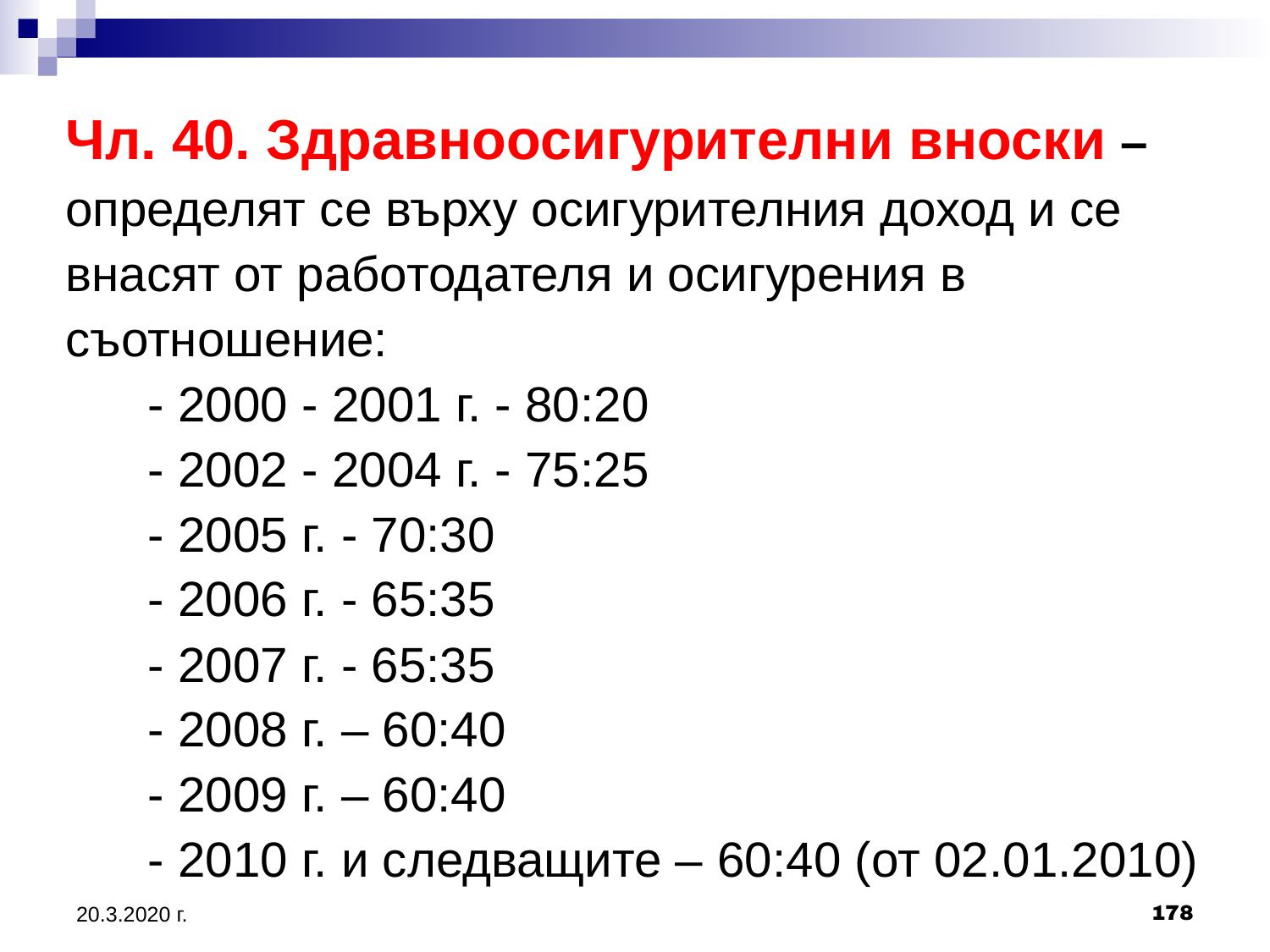

# Чл. 40. Здравноосигурителни вноски – определят се върху осигурителния доход и се внасят от работодателя и осигурения в съотношение: - 2000 - 2001 г. - 80:20 - 2002 - 2004 г. - 75:25 - 2005 г. - 70:30 - 2006 г. - 65:35 - 2007 г. - 65:35 - 2008 г. – 60:40 - 2009 г. – 60:40 - 2010 г. и следващите – 60:40 (от 02.01.2010)
20.3.2020 г.
178